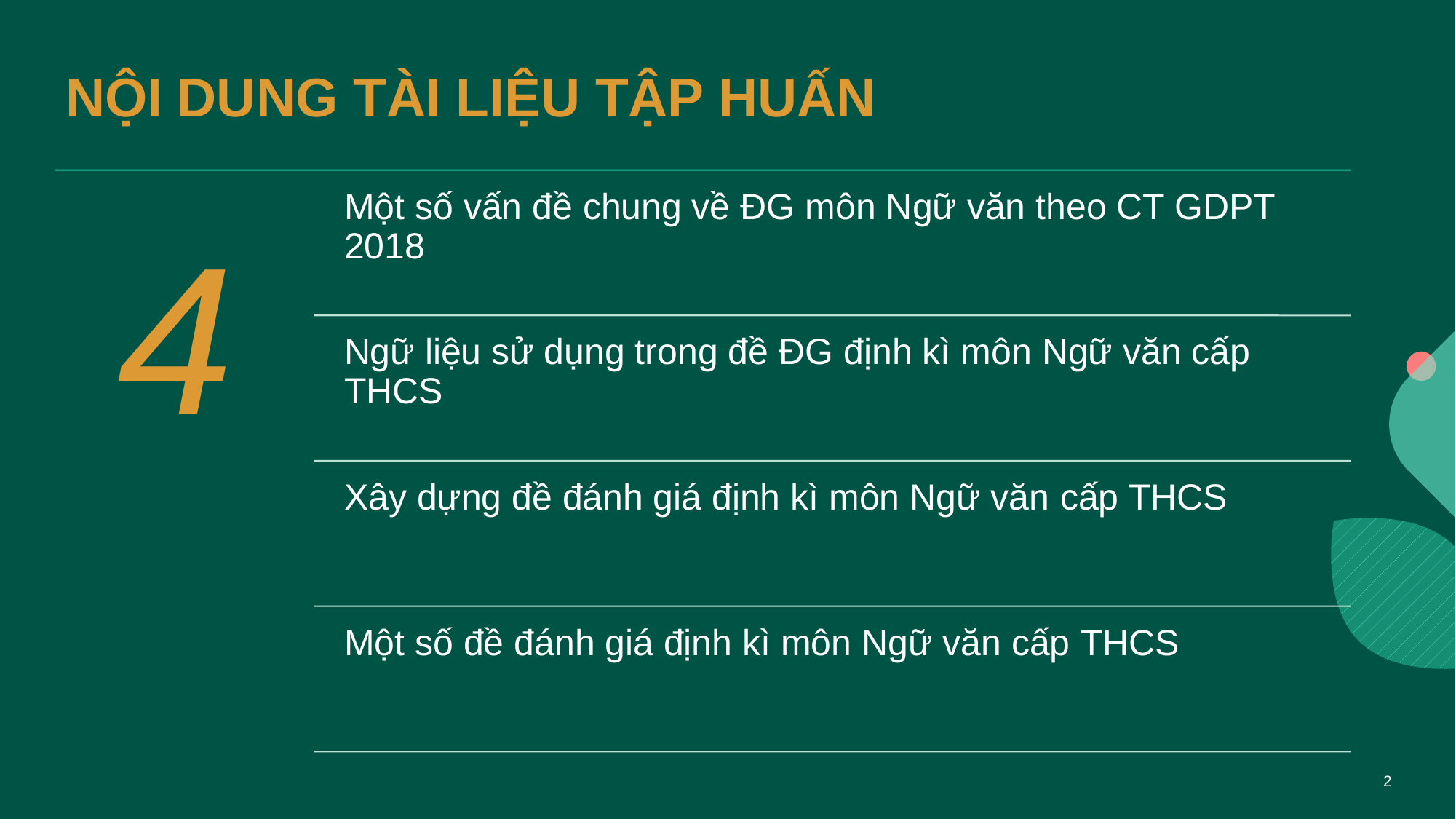

# NỘI DUNG TÀI LIỆU TẬP HUẤN
4
Một số vấn đề chung về ĐG môn Ngữ văn theo CT GDPT 2018
Ngữ liệu sử dụng trong đề ĐG định kì môn Ngữ văn cấp THCS
Xây dựng đề đánh giá định kì môn Ngữ văn cấp THCS
Một số đề đánh giá định kì môn Ngữ văn cấp THCS
2